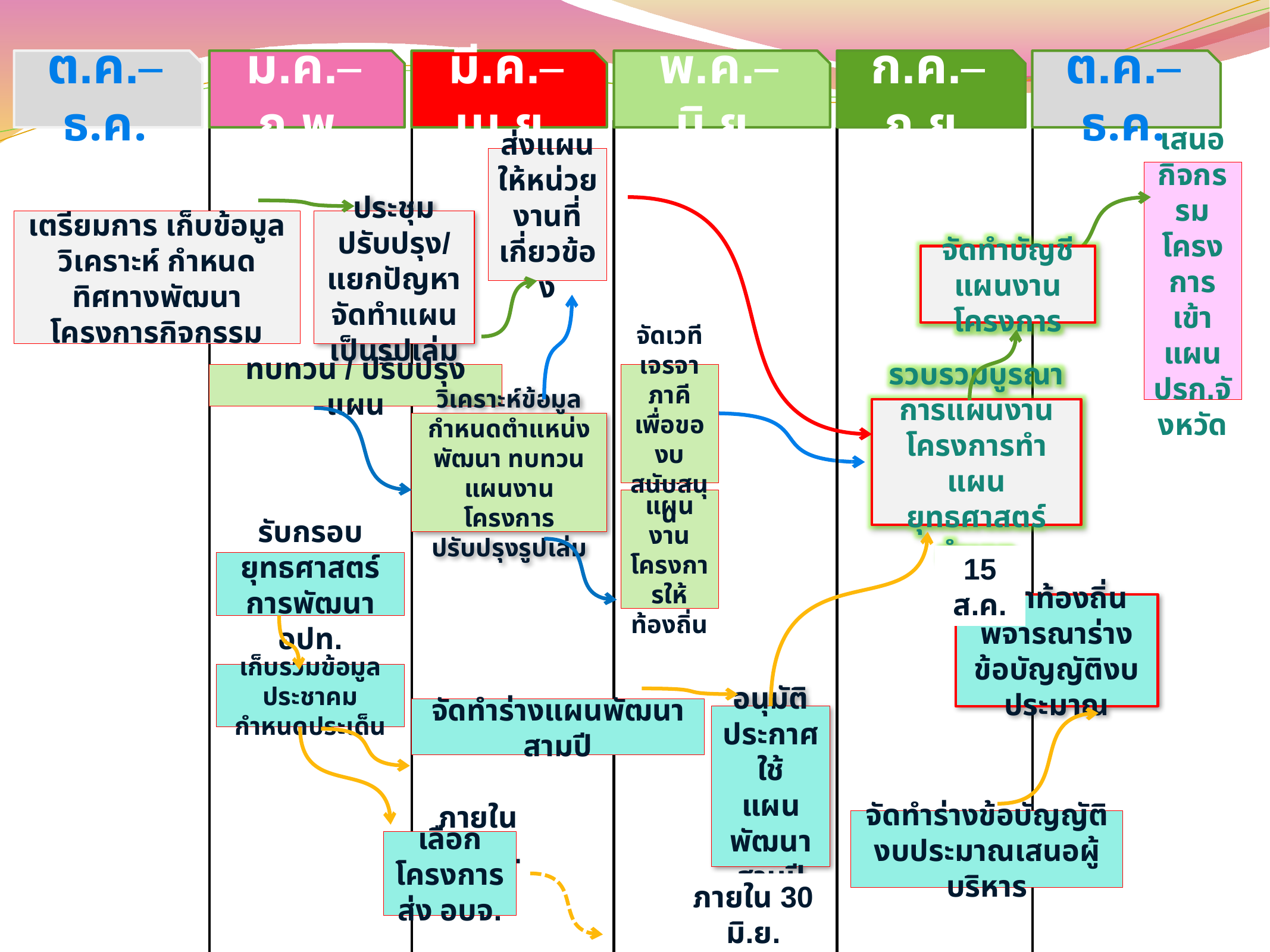

ต.ค.–ธ.ค.
ม.ค.–ก.พ.
มี.ค.–เม.ย.
พ.ค.–มิ.ย.
ก.ค.–ก.ย.
ต.ค.–ธ.ค.
ส่งแผนให้หน่วยงานที่เกี่ยวข้อง
เสนอกิจกรรมโครงการเข้าแผน ปรก.จังหวัด
เตรียมการ เก็บข้อมูล วิเคราะห์ กำหนดทิศทางพัฒนา โครงการกิจกรรม
ประชุม ปรับปรุง/ แยกปัญหา จัดทำแผนเป็นรูปเล่ม
จัดทำบัญชีแผนงานโครงการ
ทบทวน / ปรับปรุงแผน
จัดเวทีเจรจาภาคีเพื่อของบสนับสนุน
รวบรวมบูรณาการแผนงานโครงการทำ
แผนยุทธศาสตร์อำเภอ
วิเคราะห์ข้อมูล กำหนดตำแหน่งพัฒนา ทบทวนแผนงานโครงการ ปรับปรุงรูปเล่ม
เสนอแผนงานโครงการให้ท้องถิ่น
15 ส.ค.
รับกรอบยุทธศาสตร์การพัฒนา อปท.
สภาท้องถิ่นพิจารณาร่างข้อบัญญัติงบประมาณ
เก็บรวมข้อมูล ประชาคม กำหนดประเด็น
จัดทำร่างแผนพัฒนาสามปี
อนุมัติประกาศใช้
แผนพัฒนาสามปี
ภายใน 31มี.ค.
จัดทำร่างข้อบัญญัติงบประมาณเสนอผู้บริหาร
เลือกโครงการส่ง อบจ.
ภายใน 30 มิ.ย.